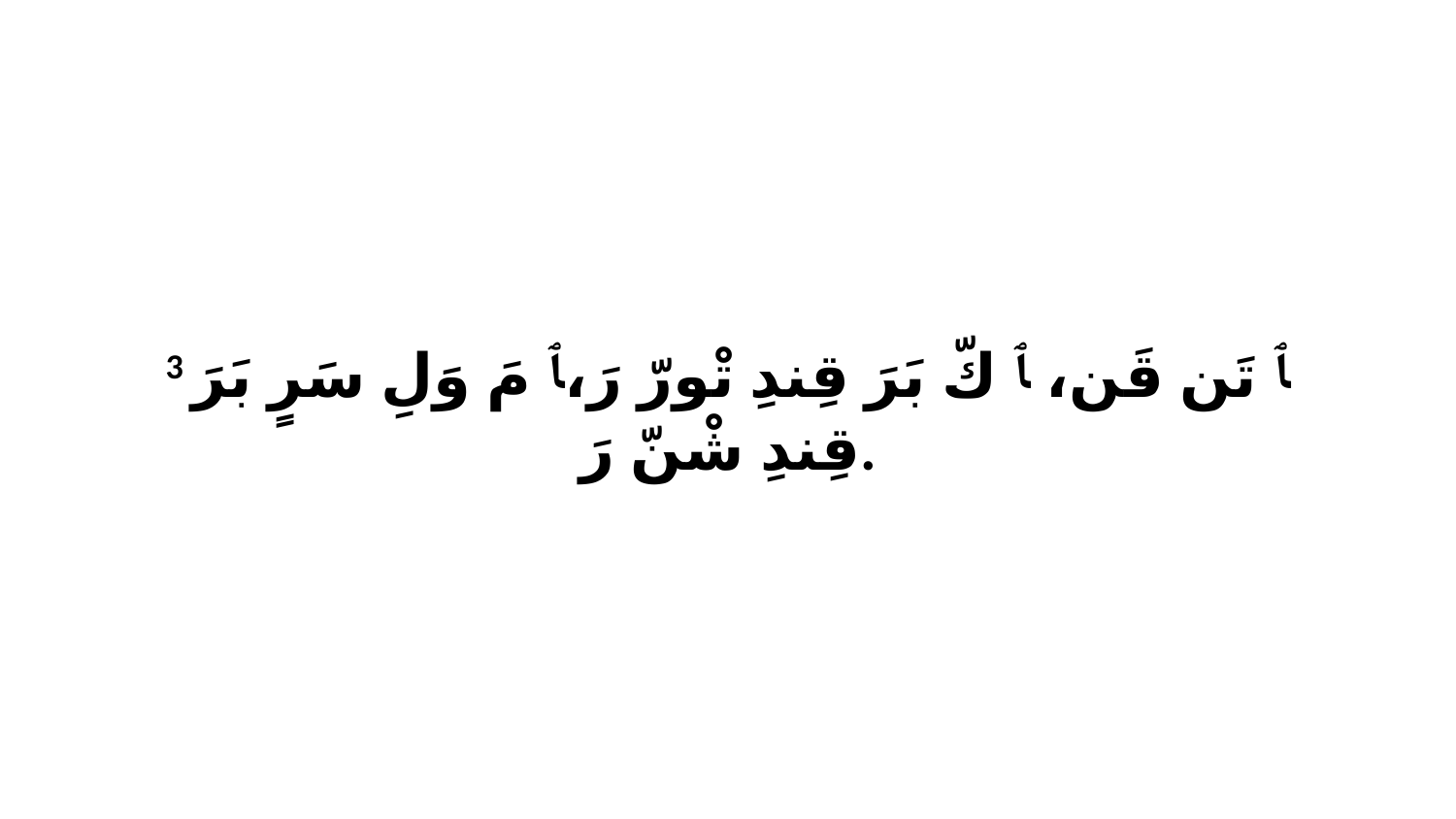

3 ﭑ تَن قَن، ﭑ كّ بَرَ قِندِ تْورّ رَ،ﭑ مَ وَلِ سَرٍ بَرَ قِندِ شْنّ رَ.